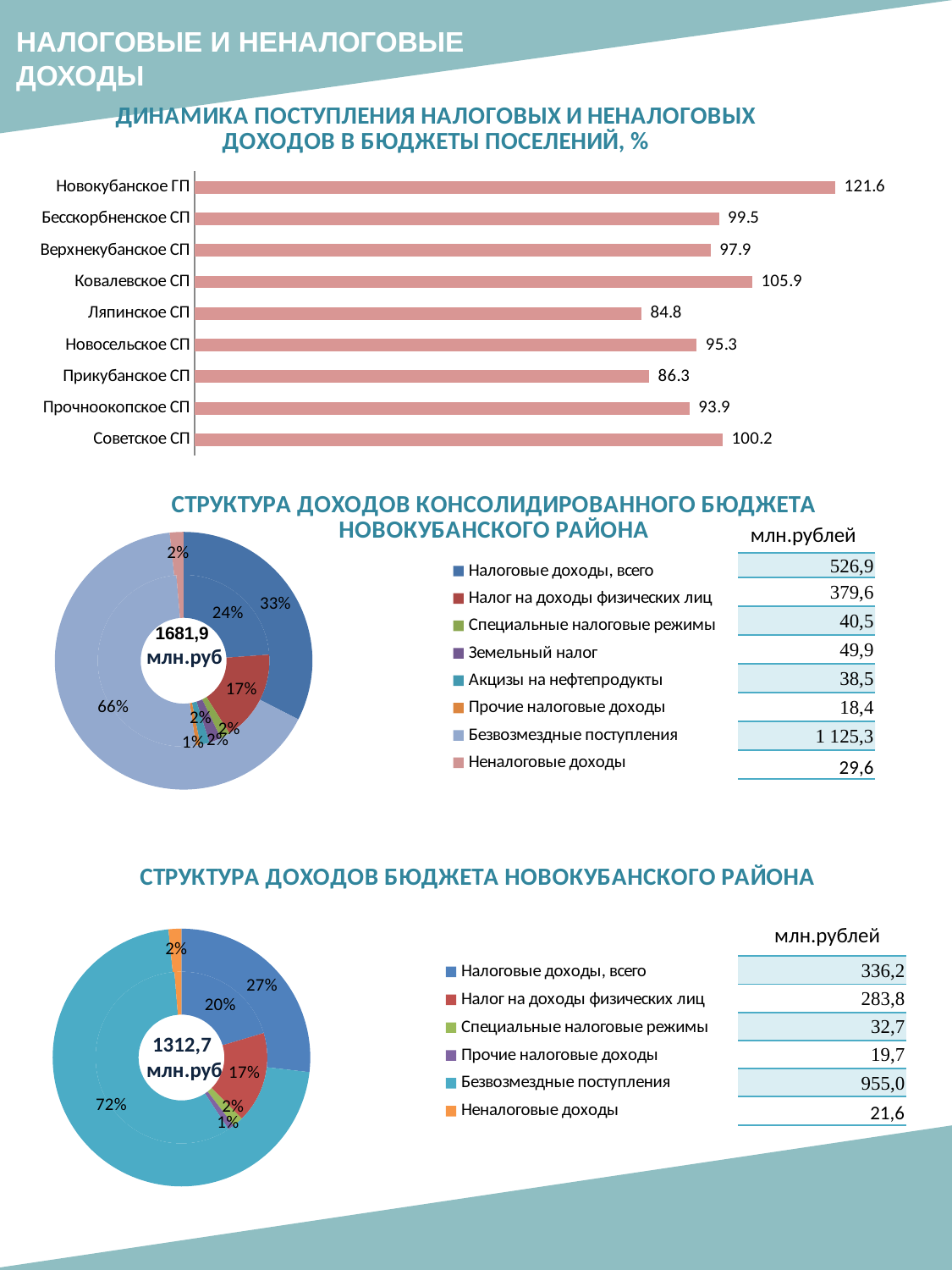

НАЛОГОВЫЕ И НЕНАЛОГОВЫЕ ДОХОДЫ

### Chart: ДИНАМИКА ПОСТУПЛЕНИЯ НАЛОГОВЫХ И НЕНАЛОГОВЫХ ДОХОДОВ В БЮДЖЕТЫ ПОСЕЛЕНИЙ, %

| Category |  |
|---|---|
| Новокубанское ГП | 121.63770093722377 |
| Бесскорбненское СП | 99.5174163545825 |
| Верхнекубанское СП | 97.9457231022108 |
| Ковалевское СП | 105.87761563933998 |
| Ляпинское СП | 84.81397272797892 |
| Новосельское СП | 95.32053578520929 |
| Прикубанское СП | 86.28921217561317 |
| Прочноокопское СП | 93.93428430415005 |
| Советское СП | 100.2437189858387 |

### Chart: СТРУКТУРА ДОХОДОВ КОНСОЛИДИРОВАННОГО БЮДЖЕТА НОВОКУБАНСКОГО РАЙОНА

| Category |  |  |
|---|---|---|
| Налоговые доходы, всего | 526.91064414 | 556.55080222 |
| Налог на доходы физических лиц | 379.64231925 | None |
| Специальные налоговые режимы | 40.4875487 | None |
| Земельный налог | 49.93907359 | None |
| Акцизы на нефтепродукты | 38.47040636 | None |
| Прочие налоговые доходы | 18.371296240000003 | None |
| Безвозмездные поступления | 1125.3000000000002 | 1125.3000000000002 |
| Неналоговые доходы | 29.64015808 | 29.64015808 |
млн.рублей
| 526,9 |
| --- |
| 379,6 |
| 40,5 |
| 49,9 |
| 38,5 |
| 18,4 |
| 1 125,3 |
| 29,6 |
1681,9
 млн.руб

### Chart: СТРУКТУРА ДОХОДОВ БЮДЖЕТА НОВОКУБАНСКОГО РАЙОНА

| Category |  |  |
|---|---|---|
| Налоговые доходы, всего | 336.17020535 | 357.73573701 |
| Налог на доходы физических лиц | 283.76800152 | None |
| Специальные налоговые режимы | 32.68882008 | None |
| Прочие налоговые доходы | 19.713383750000002 | None |
| Безвозмездные поступления | 955.0 | 955.0 |
| Неналоговые доходы | 21.565531660000005 | 21.565531660000005 |
млн.рублей
| 336,2 |
| --- |
| 283,8 |
| 32,7 |
| 19,7 |
| 955,0 |
| 21,6 |
1312,7
 млн.руб